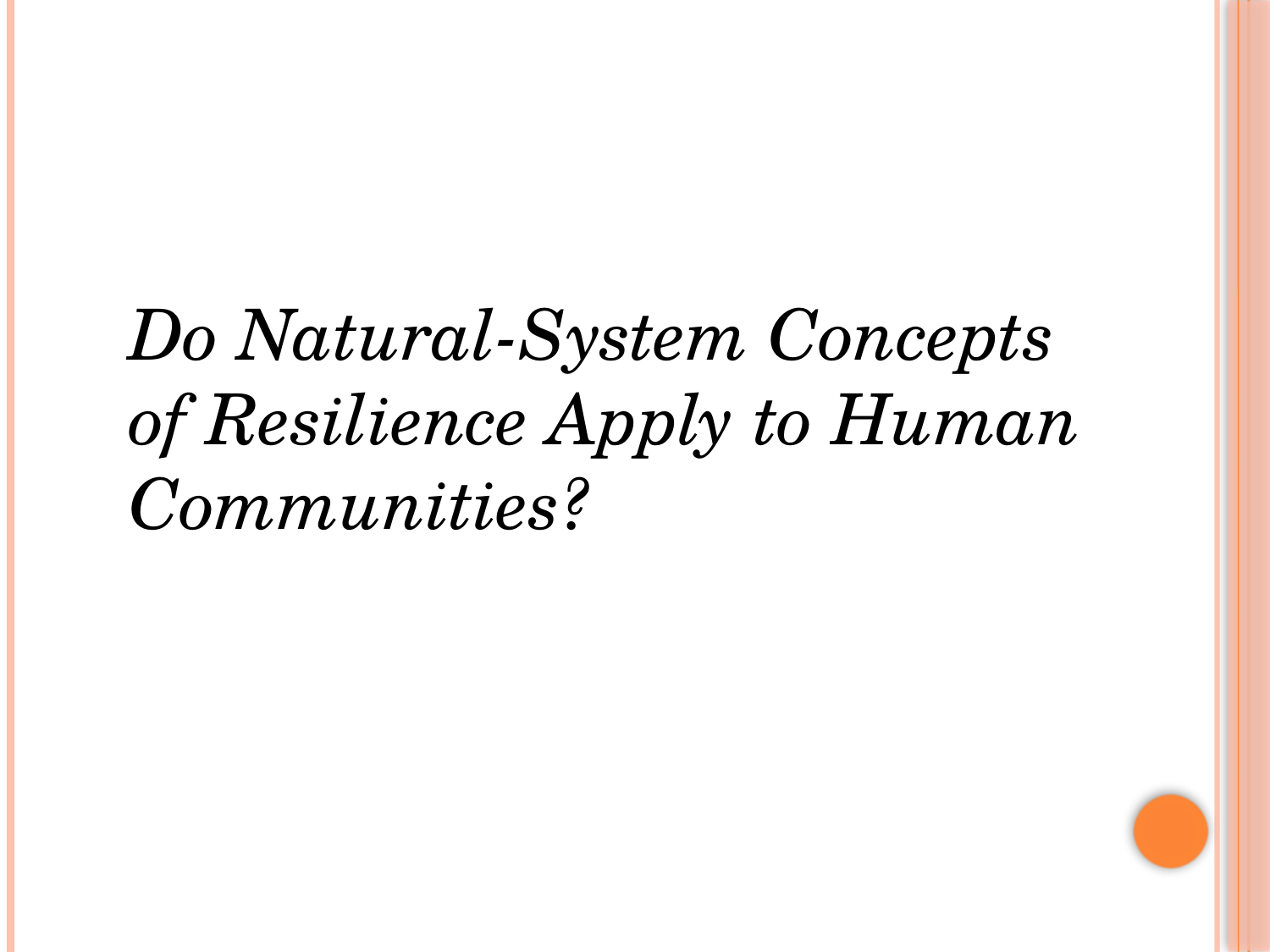

Do Natural-System Concepts of Resilience Apply to Human Communities?